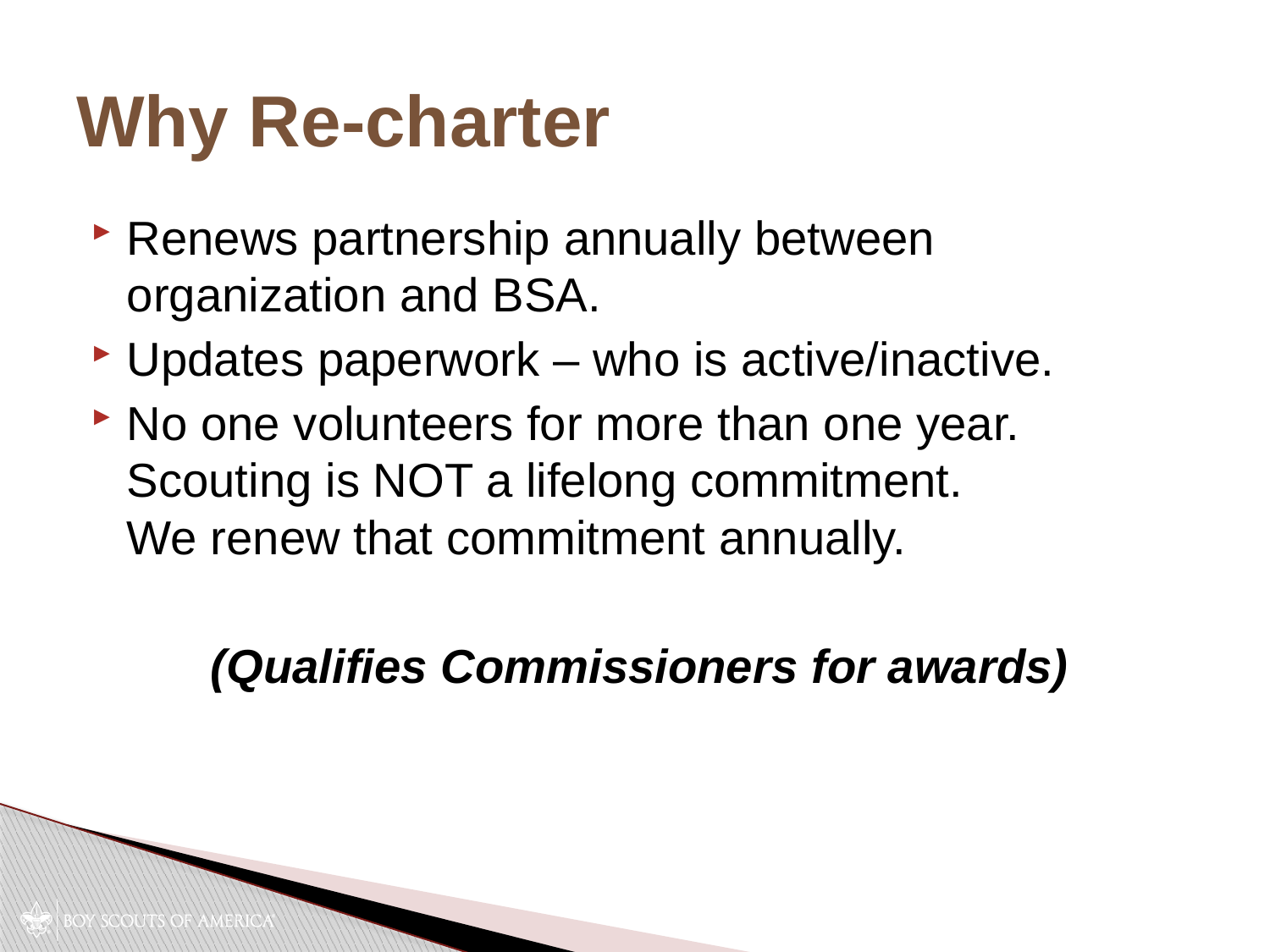

# Why Re-charter
Renews partnership annually between organization and BSA.
Updates paperwork – who is active/inactive.
No one volunteers for more than one year.  Scouting is NOT a lifelong commitment.
We renew that commitment annually.

(Qualifies Commissioners for awards)